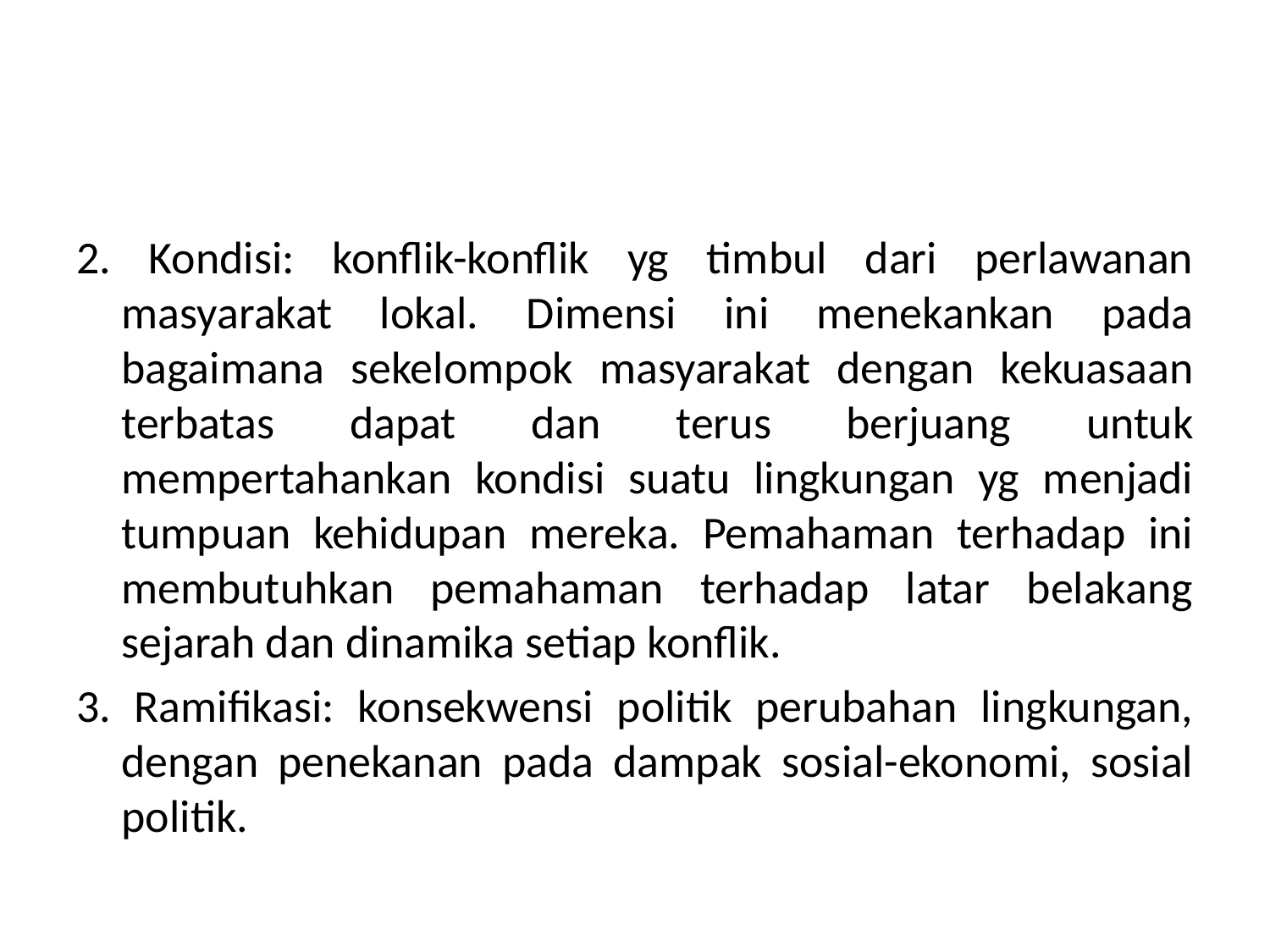

#
2. Kondisi: konflik-konflik yg timbul dari perlawanan masyarakat lokal. Dimensi ini menekankan pada bagaimana sekelompok masyarakat dengan kekuasaan terbatas dapat dan terus berjuang untuk mempertahankan kondisi suatu lingkungan yg menjadi tumpuan kehidupan mereka. Pemahaman terhadap ini membutuhkan pemahaman terhadap latar belakang sejarah dan dinamika setiap konflik.
3. Ramifikasi: konsekwensi politik perubahan lingkungan, dengan penekanan pada dampak sosial-ekonomi, sosial politik.